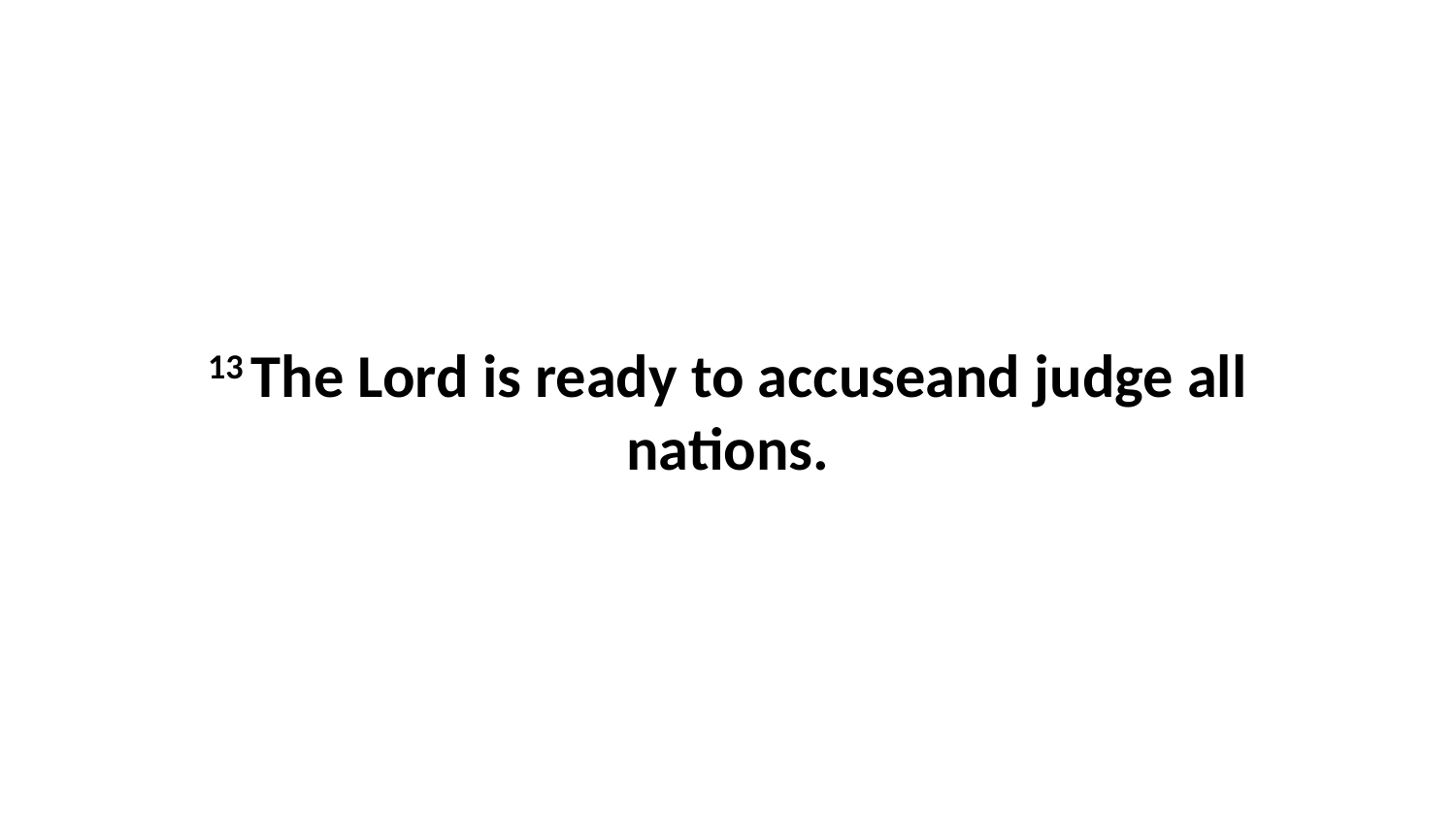

13 The Lord is ready to accuseand judge all nations.